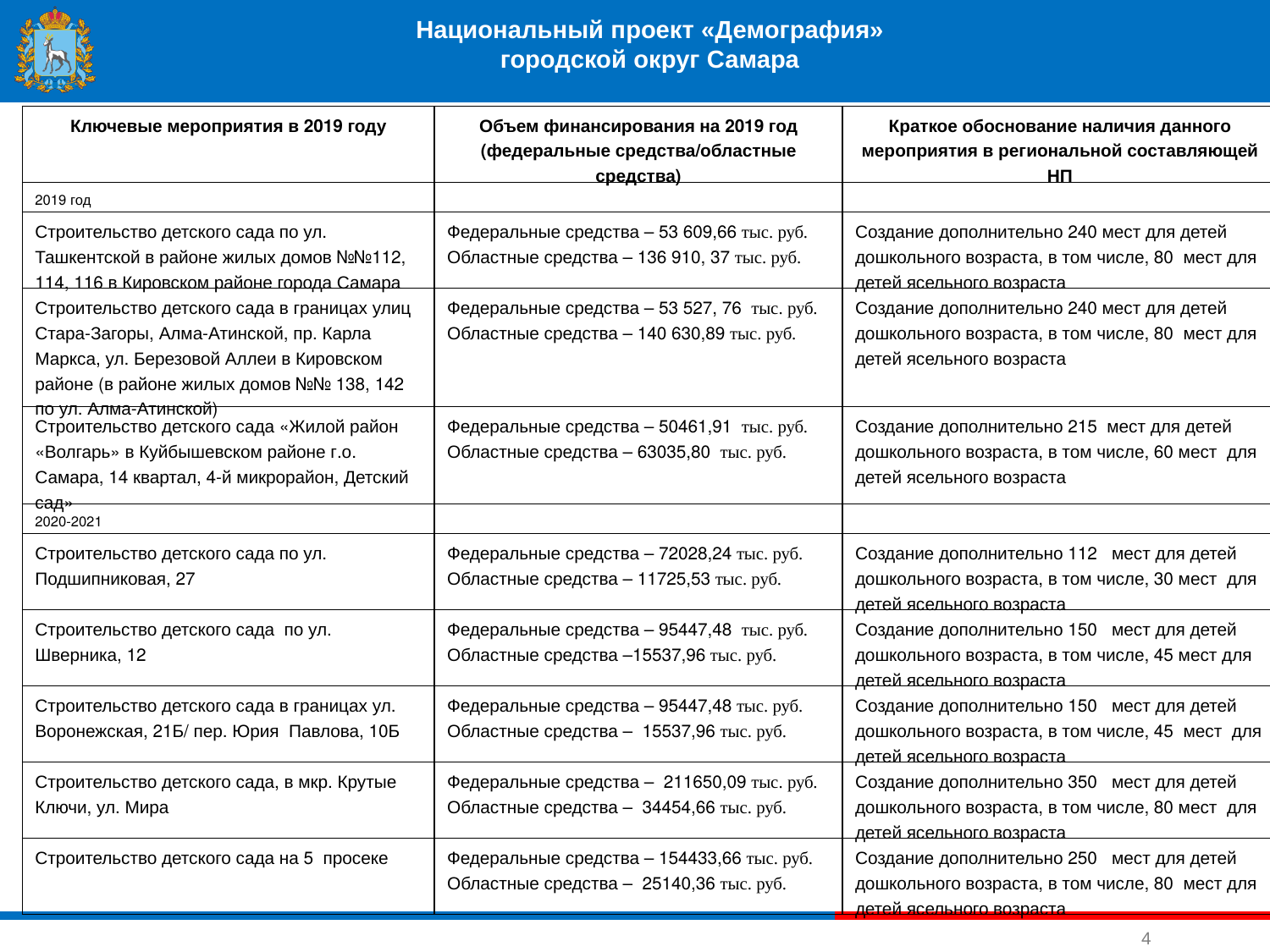

#
Национальный проект «Демография»
городской округ Самара
| Ключевые мероприятия в 2019 году | Объем финансирования на 2019 год (федеральные средства/областные средства) | Краткое обоснование наличия данного мероприятия в региональной составляющей НП |
| --- | --- | --- |
| 2019 год |  |  |
| Строительство детского сада по ул. Ташкентской в районе жилых домов №№112, 114, 116 в Кировском районе города Самара | Федеральные средства – 53 609,66 тыс. руб. Областные средства – 136 910, 37 тыс. руб. | Создание дополнительно 240 мест для детей дошкольного возраста, в том числе, 80 мест для детей ясельного возраста |
| Строительство детского сада в границах улиц Стара-Загоры, Алма-Атинской, пр. Карла Маркса, ул. Березовой Аллеи в Кировском районе (в районе жилых домов №№ 138, 142 по ул. Алма-Атинской) | Федеральные средства – 53 527, 76 тыс. руб. Областные средства – 140 630,89 тыс. руб. | Создание дополнительно 240 мест для детей дошкольного возраста, в том числе, 80 мест для детей ясельного возраста |
| Строительство детского сада «Жилой район «Волгарь» в Куйбышевском районе г.о. Самара, 14 квартал, 4-й микрорайон, Детский сад» | Федеральные средства – 50461,91 тыс. руб. Областные средства – 63035,80 тыс. руб. | Создание дополнительно 215 мест для детей дошкольного возраста, в том числе, 60 мест для детей ясельного возраста |
| 2020-2021 |  |  |
| Строительство детского сада по ул. Подшипниковая, 27 | Федеральные средства – 72028,24 тыс. руб. Областные средства – 11725,53 тыс. руб. | Создание дополнительно 112 мест для детей дошкольного возраста, в том числе, 30 мест для детей ясельного возраста |
| Строительство детского сада по ул. Шверника, 12 | Федеральные средства – 95447,48 тыс. руб. Областные средства –15537,96 тыс. руб. | Создание дополнительно 150 мест для детей дошкольного возраста, в том числе, 45 мест для детей ясельного возраста |
| Строительство детского сада в границах ул. Воронежская, 21Б/ пер. Юрия Павлова, 10Б | Федеральные средства – 95447,48 тыс. руб. Областные средства – 15537,96 тыс. руб. | Создание дополнительно 150 мест для детей дошкольного возраста, в том числе, 45 мест для детей ясельного возраста |
| Строительство детского сада, в мкр. Крутые Ключи, ул. Мира | Федеральные средства – 211650,09 тыс. руб. Областные средства – 34454,66 тыс. руб. | Создание дополнительно 350 мест для детей дошкольного возраста, в том числе, 80 мест для детей ясельного возраста |
| Строительство детского сада на 5 просеке | Федеральные средства – 154433,66 тыс. руб. Областные средства – 25140,36 тыс. руб. | Создание дополнительно 250 мест для детей дошкольного возраста, в том числе, 80 мест для детей ясельного возраста |

4